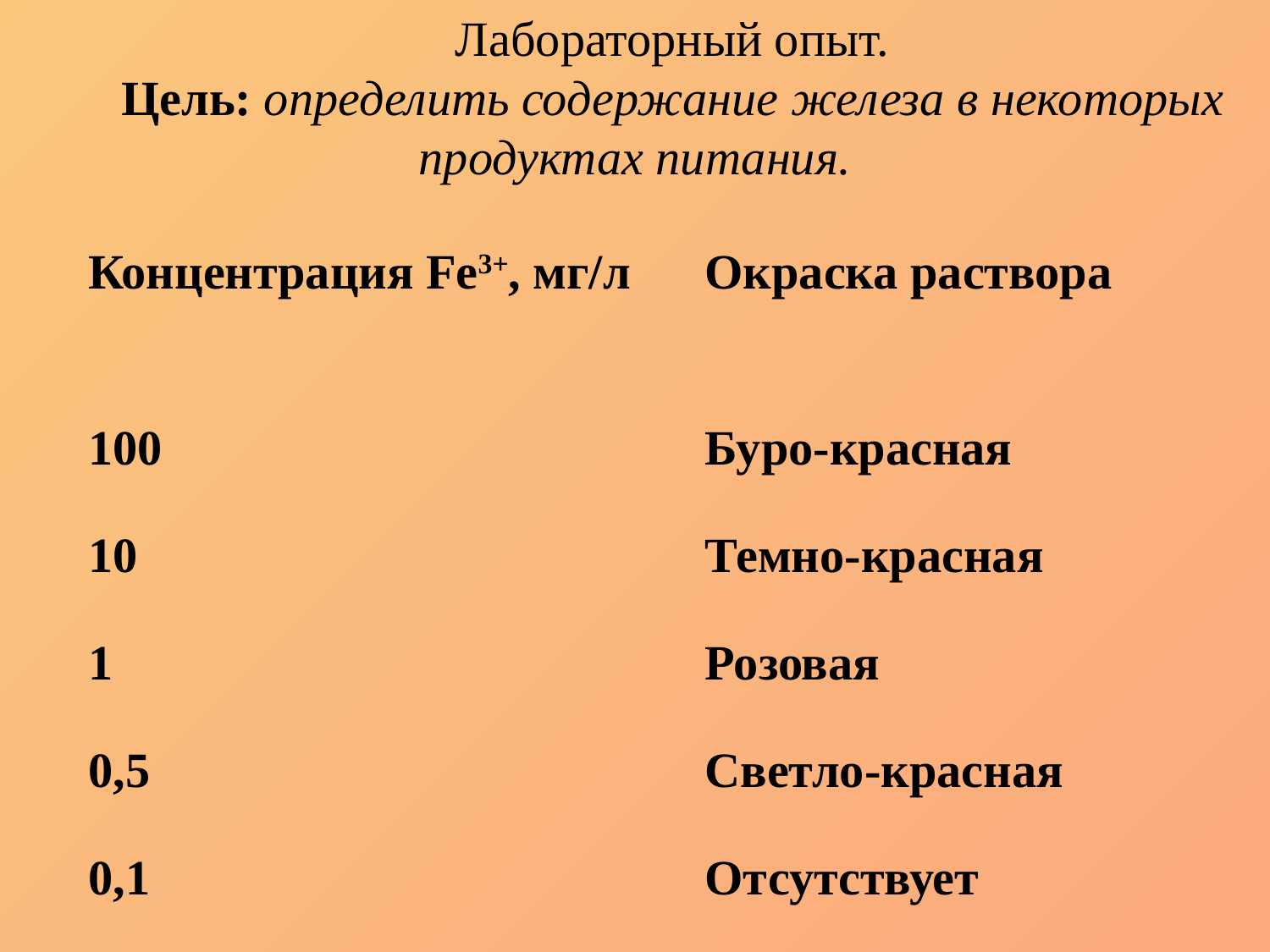

Лабораторный опыт.
Цель: определить содержание железа в некоторых продуктах питания.
| Концентрация Fe3+, мг/л | Окраска раствора |
| --- | --- |
| 100 | Буро-красная |
| 10 | Темно-красная |
| 1 | Розовая |
| 0,5 | Светло-красная |
| 0,1 | Отсутствует |